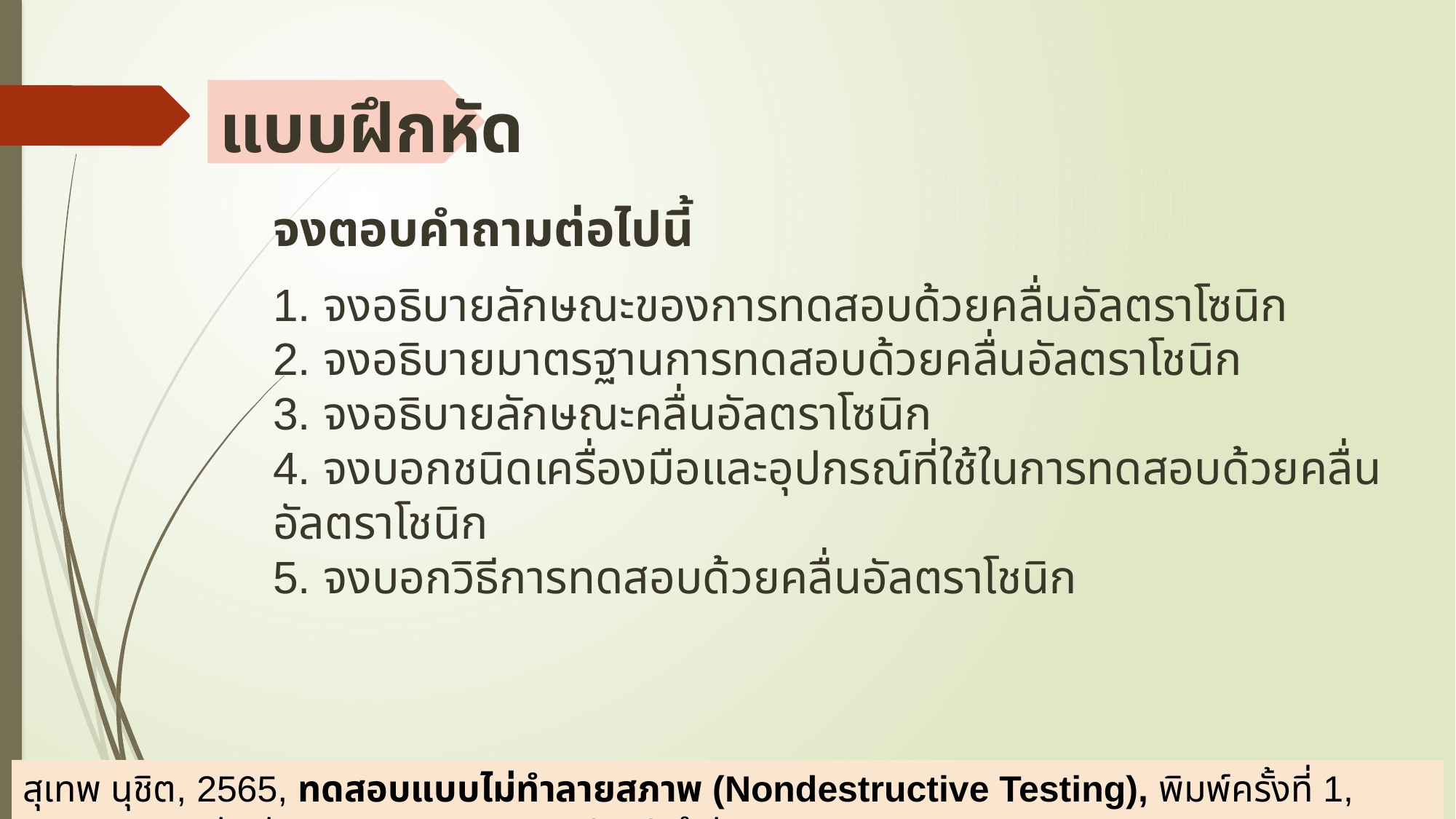

# แบบฝึกหัด

จงตอบคำถามต่อไปนี้
1. จงอธิบายลักษณะของการทดสอบด้วยคลื่นอัลตราโซนิก
2. จงอธิบายมาตรฐานการทดสอบด้วยคลื่นอัลตราโชนิก
3. จงอธิบายลักษณะคลื่นอัลตราโซนิก
4. จงบอกชนิดเครื่องมือและอุปกรณ์ที่ใช้ในการทดสอบด้วยคลื่นอัลตราโชนิก
5. จงบอกวิธีการทดสอบด้วยคลื่นอัลตราโชนิก
สุเทพ นุชิต, 2565, ทดสอบแบบไม่ทำลายสภาพ (Nondestructive Testing), พิมพ์ครั้งที่ 1, กรุงเทพฯ;บริษัทพัฒนาคุณภาพวิชาการ (พว.) จำกัด.